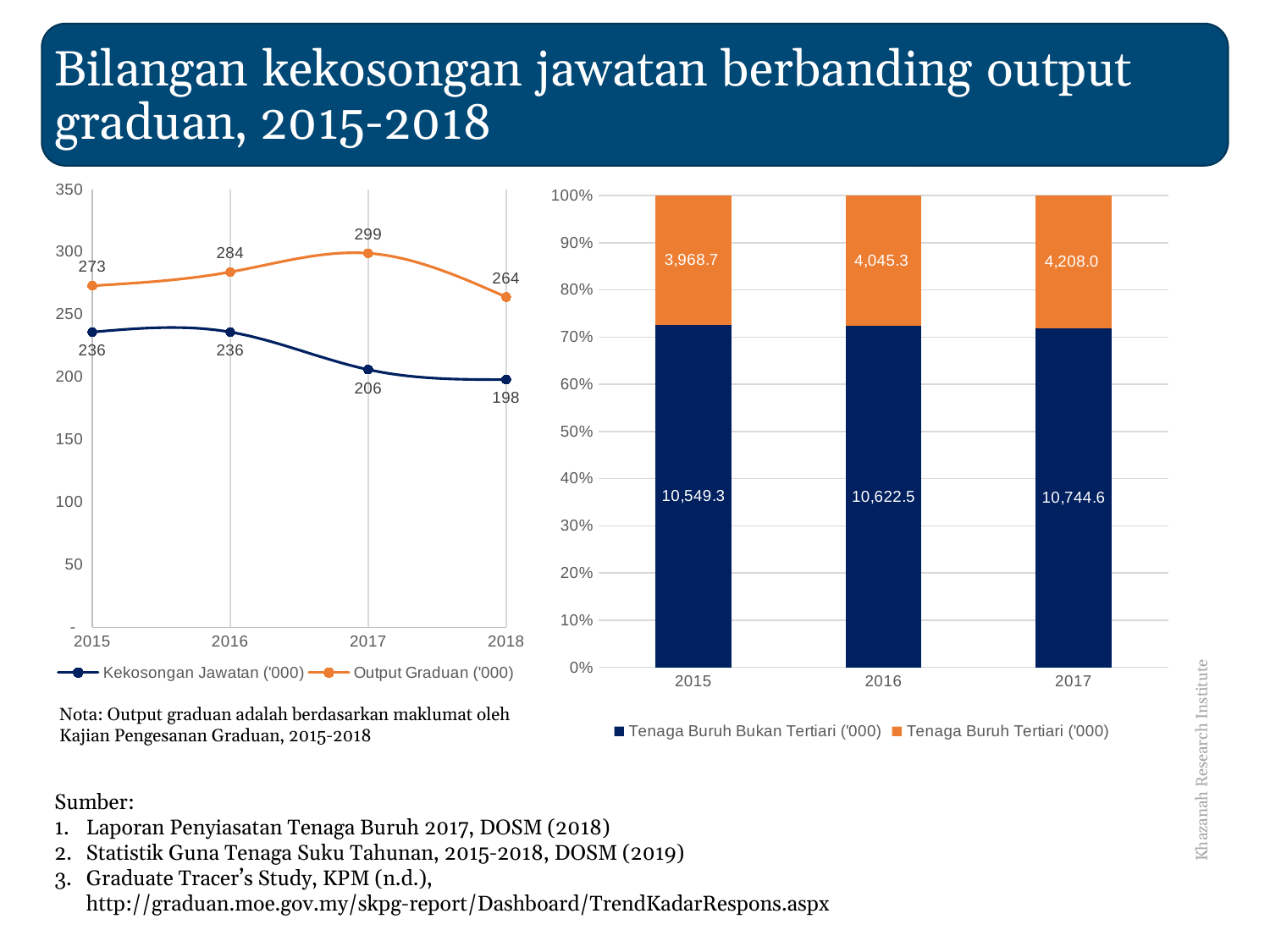

# Bilangan kekosongan jawatan berbanding output graduan, 2015-2018

### Chart

| Category | Kekosongan Jawatan ('000) | Output Graduan ('000) |
|---|---|---|

### Chart

| Category | Tenaga Buruh Bukan Tertiari ('000) | Tenaga Buruh Tertiari ('000) |
|---|---|---|
| 2015 | 10549.3 | 3968.7000000000003 |
| 2016 | 10622.5 | 4045.3 |
| 2017 | 10744.6 | 4208.0 |
Nota: Output graduan adalah berdasarkan maklumat oleh Kajian Pengesanan Graduan, 2015-2018
Sumber:
Laporan Penyiasatan Tenaga Buruh 2017, DOSM (2018)
Statistik Guna Tenaga Suku Tahunan, 2015-2018, DOSM (2019)
Graduate Tracer’s Study, KPM (n.d.), http://graduan.moe.gov.my/skpg-report/Dashboard/TrendKadarRespons.aspx